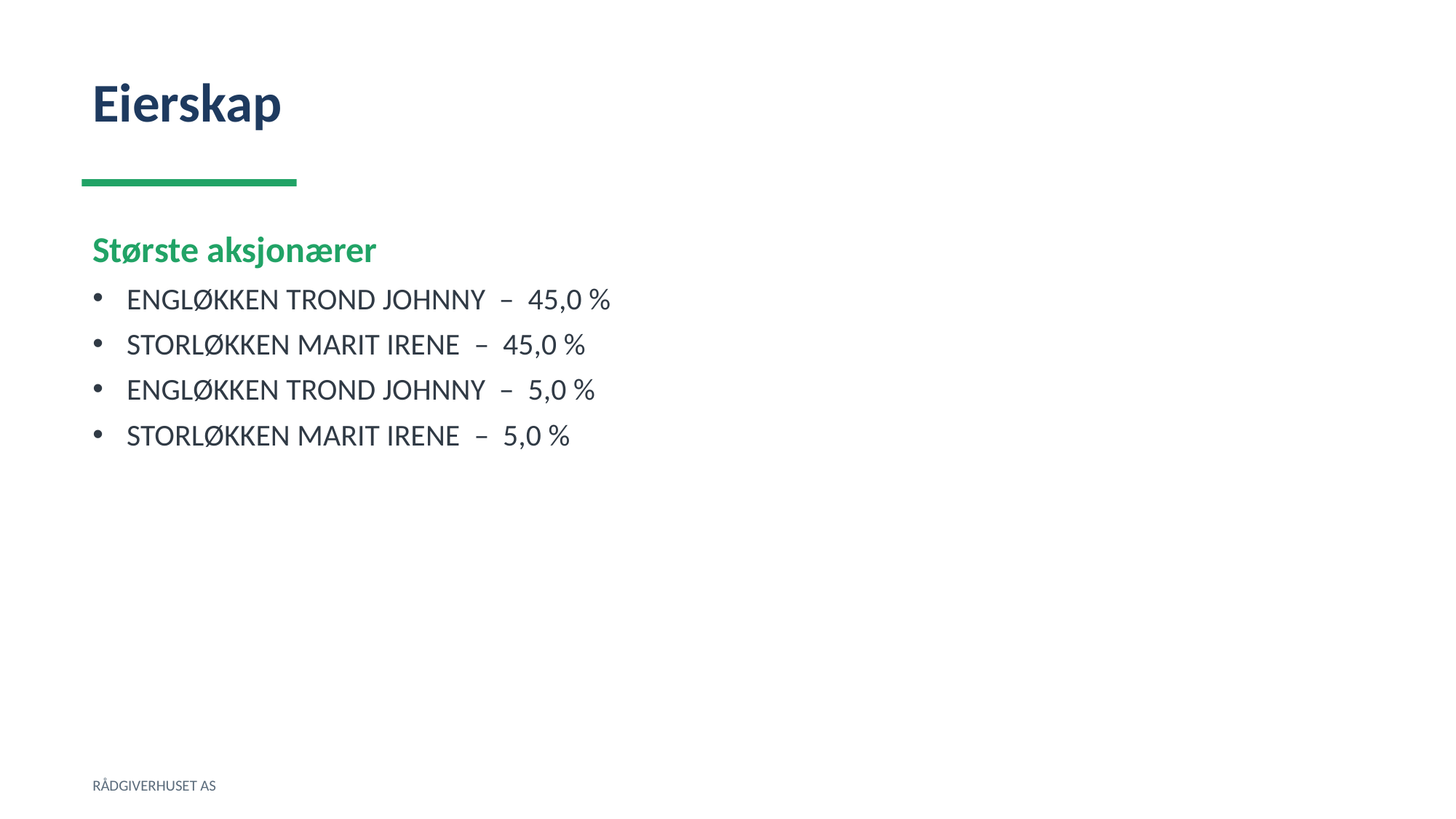

Eierskap

Største aksjonærer
ENGLØKKEN TROND JOHNNY  –  45,0 %
STORLØKKEN MARIT IRENE  –  45,0 %
ENGLØKKEN TROND JOHNNY  –  5,0 %
STORLØKKEN MARIT IRENE  –  5,0 %
RÅDGIVERHUSET AS